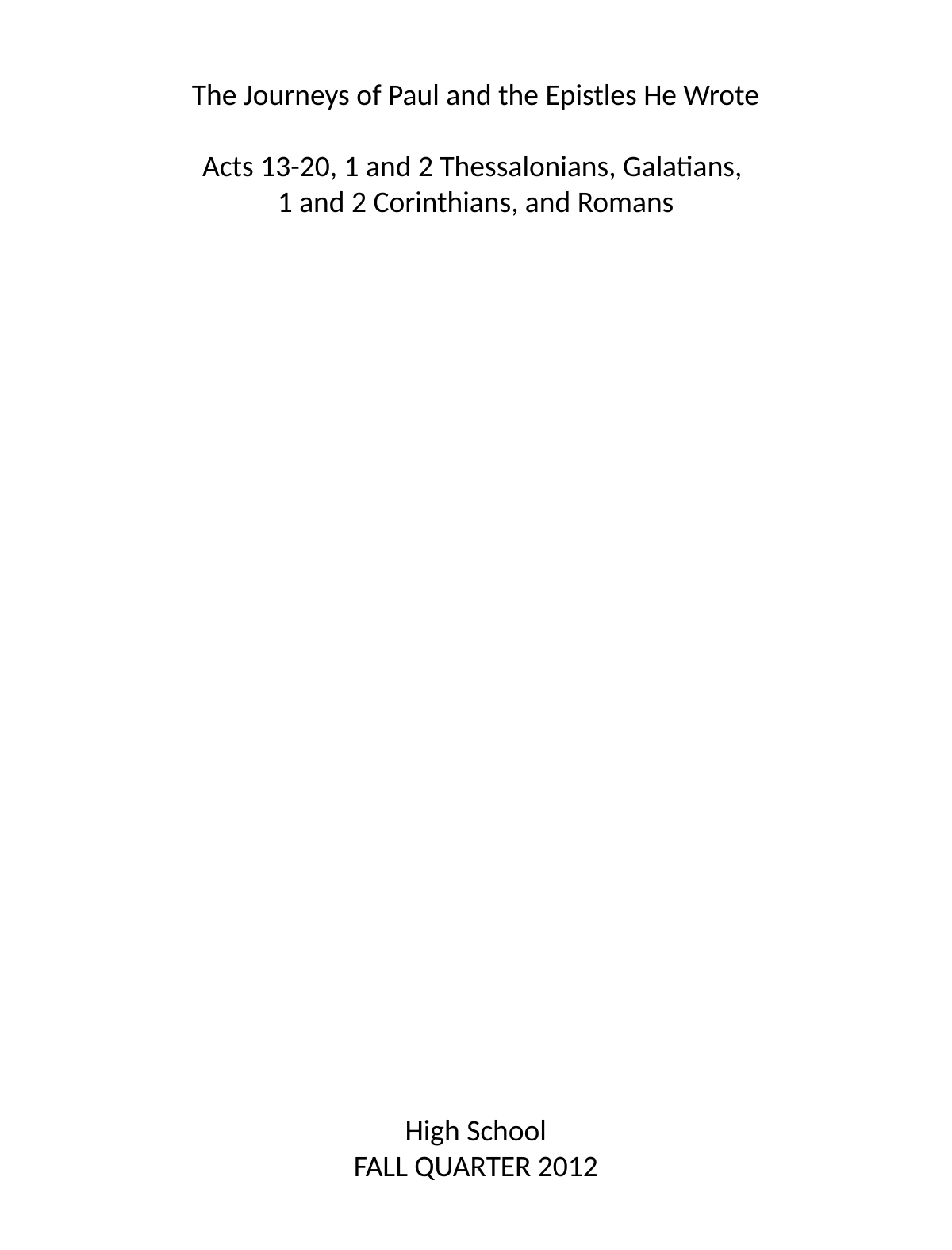

The Journeys of Paul and the Epistles He Wrote

Acts 13-20, 1 and 2 Thessalonians, Galatians,
1 and 2 Corinthians, and Romans

High School
FALL QUARTER 2012